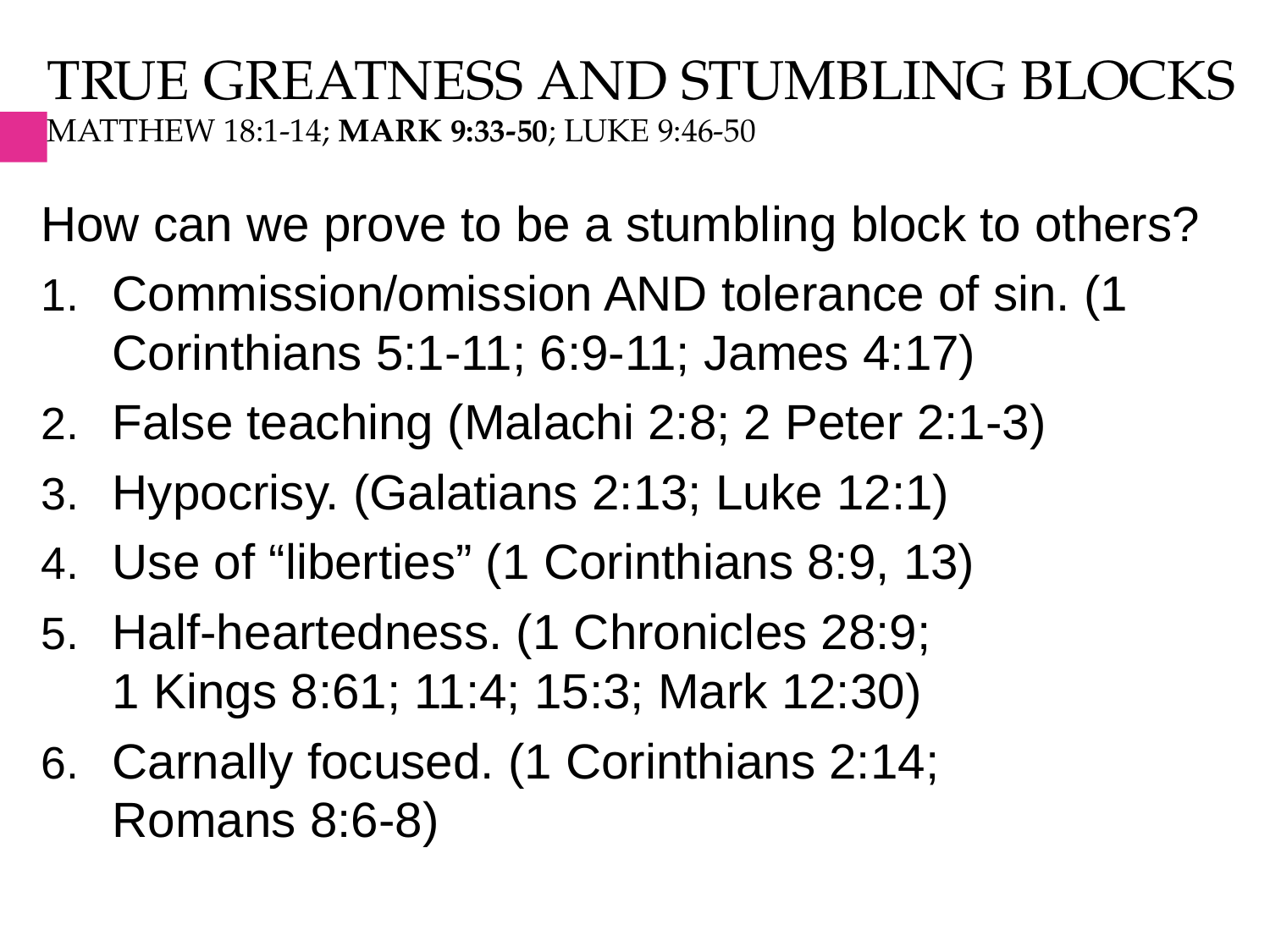

# True greatness and stumbling Blocks Matthew 18:1-14; Mark 9:33-50; Luke 9:46-50
How can we prove to be a stumbling block to others?
Commission/omission AND tolerance of sin. (1 Corinthians 5:1-11; 6:9-11; James 4:17)
False teaching (Malachi 2:8; 2 Peter 2:1-3)
Hypocrisy. (Galatians 2:13; Luke 12:1)
Use of “liberties” (1 Corinthians 8:9, 13)
Half-heartedness. (1 Chronicles 28:9;
1 Kings 8:61; 11:4; 15:3; Mark 12:30)
Carnally focused. (1 Corinthians 2:14;
Romans 8:6-8)